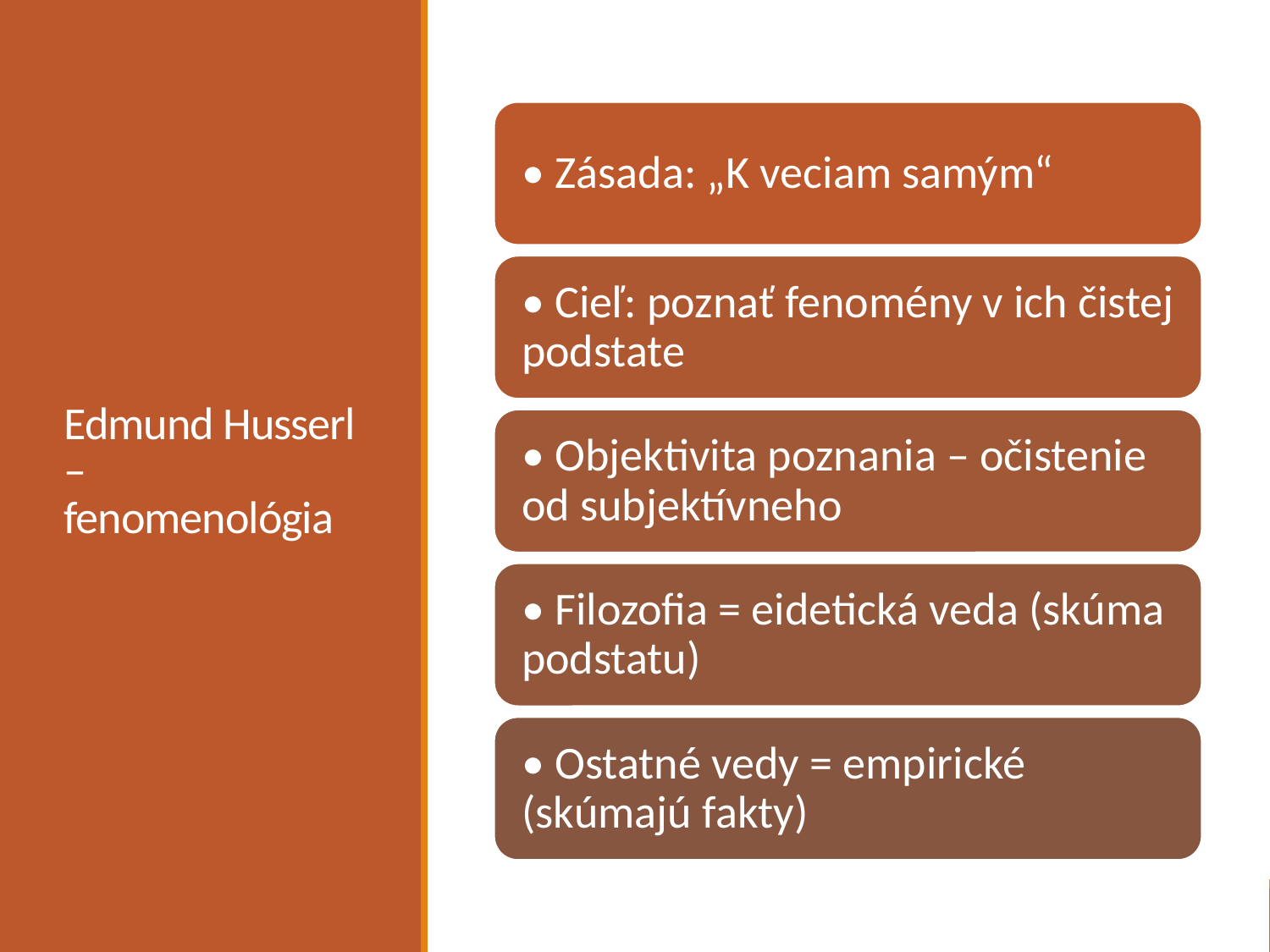

# Edmund Husserl – fenomenológia
• Zásada: „K veciam samým“
• Cieľ: poznať fenomény v ich čistej podstate
• Objektivita poznania – očistenie od subjektívneho
• Filozofia = eidetická veda (skúma podstatu)
• Ostatné vedy = empirické (skúmajú fakty)